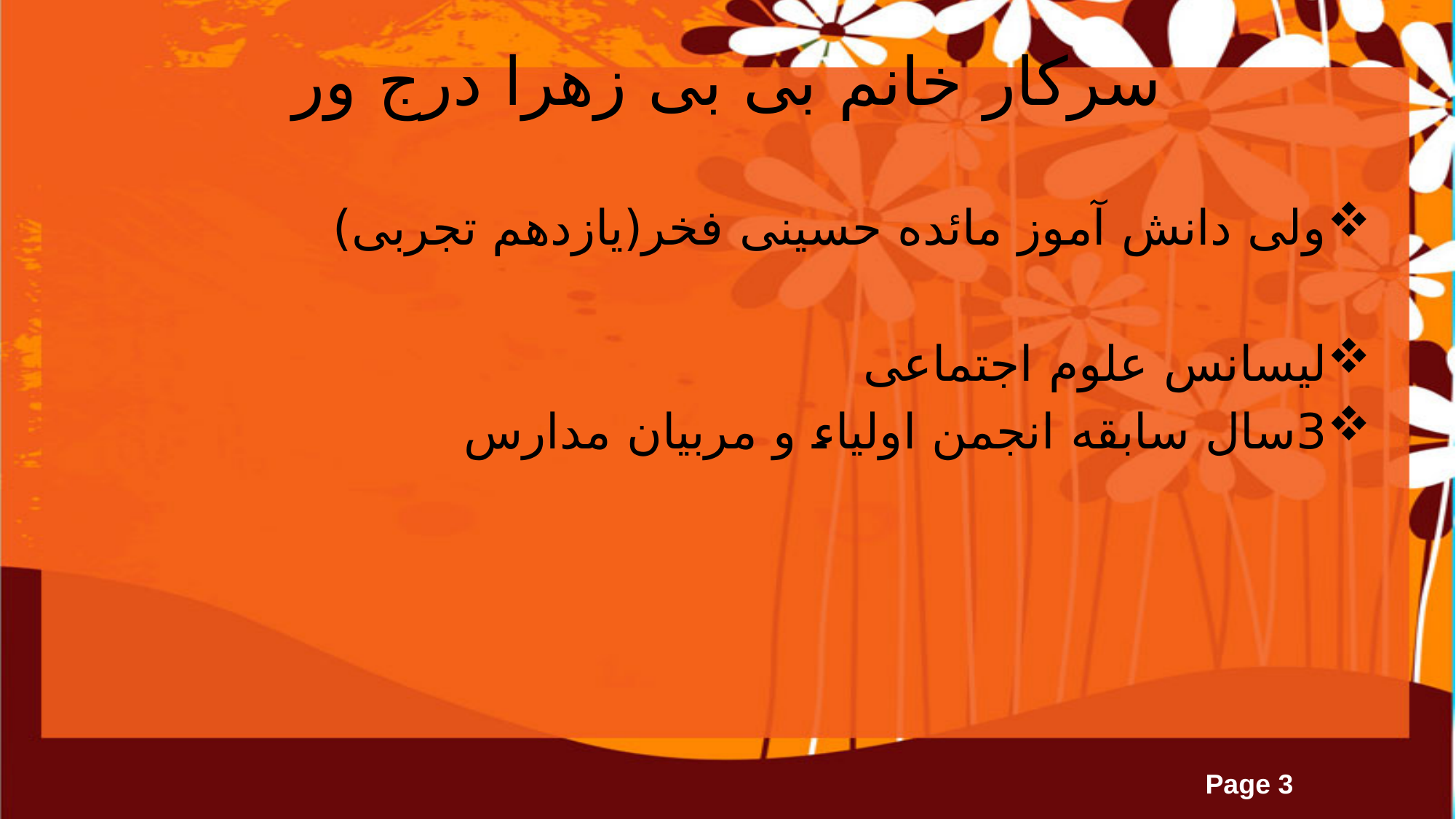

# سرکار خانم بی بی زهرا درج ور
ولی دانش آموز مائده حسینی فخر(یازدهم تجربی)

لیسانس علوم اجتماعی
3سال سابقه انجمن اولیاء و مربیان مدارس